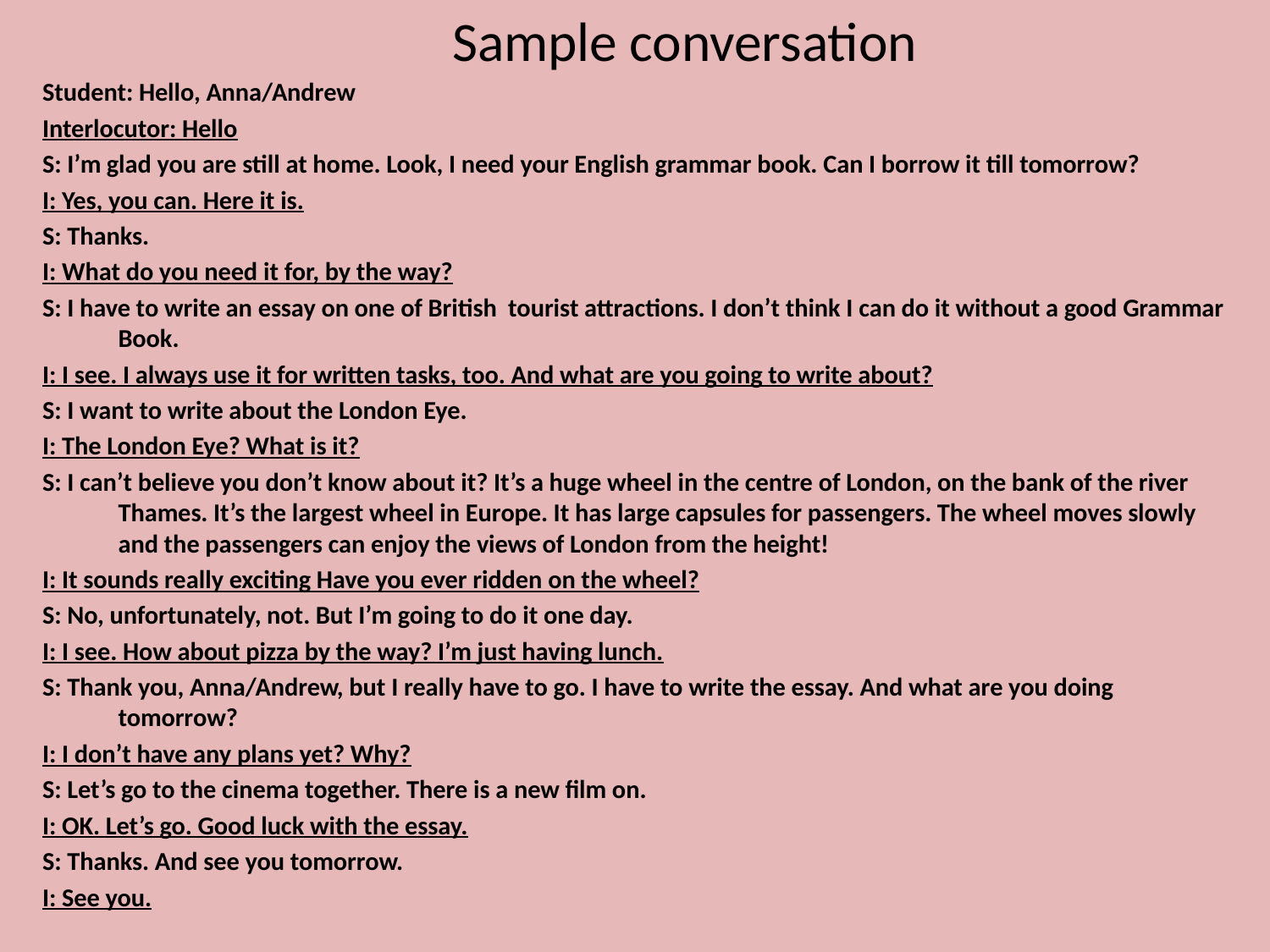

# Sample conversation
Student: Hello, Anna/Andrew
Interlocutor: Hello
S: I’m glad you are still at home. Look, I need your English grammar book. Can I borrow it till tomorrow?
I: Yes, you can. Here it is.
S: Thanks.
I: What do you need it for, by the way?
S: I have to write an essay on one of British  tourist attractions. I don’t think I can do it without a good Grammar Book.
I: I see. I always use it for written tasks, too. And what are you going to write about?
S: I want to write about the London Eye.
I: The London Eye? What is it?
S: I can’t believe you don’t know about it? It’s a huge wheel in the centre of London, on the bank of the river Thames. It’s the largest wheel in Europe. It has large capsules for passengers. The wheel moves slowly and the passengers can enjoy the views of London from the height!
I: It sounds really exciting Have you ever ridden on the wheel?
S: No, unfortunately, not. But I’m going to do it one day.
I: I see. How about pizza by the way? I’m just having lunch.
S: Thank you, Anna/Andrew, but I really have to go. I have to write the essay. And what are you doing tomorrow?
I: I don’t have any plans yet? Why?
S: Let’s go to the cinema together. There is a new film on.
I: OK. Let’s go. Good luck with the essay.
S: Thanks. And see you tomorrow.
I: See you.